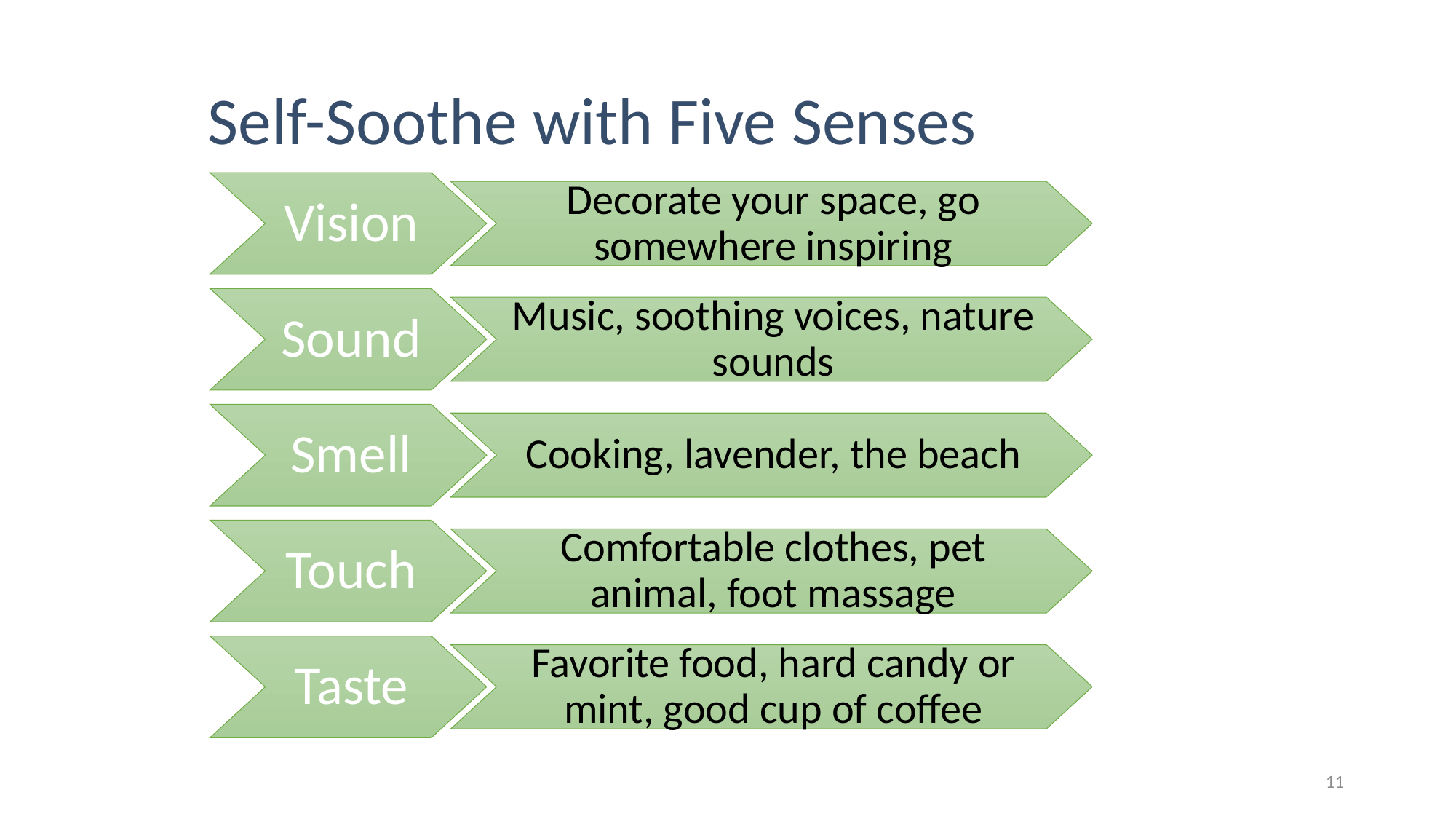

# Self-Soothe with Five Senses
Vision
Decorate your space, go somewhere inspiring
Sound
Music, soothing voices, nature sounds
Smell
Cooking, lavender, the beach
Touch
Comfortable clothes, pet animal, foot massage
Taste
Favorite food, hard candy or mint, good cup of coffee
11